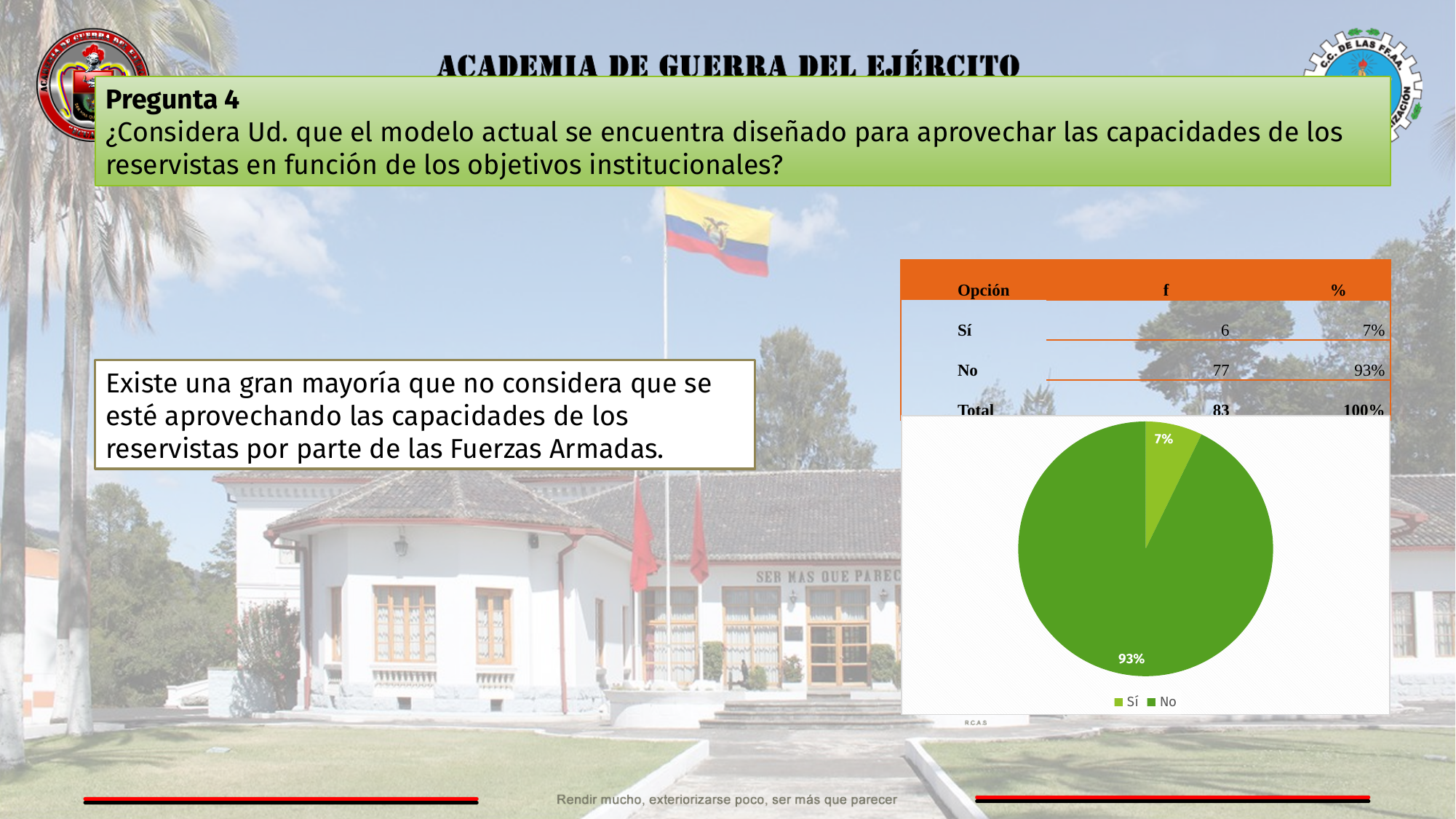

Pregunta 4
¿Considera Ud. que el modelo actual se encuentra diseñado para aprovechar las capacidades de los reservistas en función de los objetivos institucionales?
| Opción | f | % |
| --- | --- | --- |
| Sí | 6 | 7% |
| No | 77 | 93% |
| Total | 83 | 100% |
Existe una gran mayoría que no considera que se esté aprovechando las capacidades de los reservistas por parte de las Fuerzas Armadas.

### Chart

| Category |  |
|---|---|
| Sí | 6.0 |
| No | 77.0 |